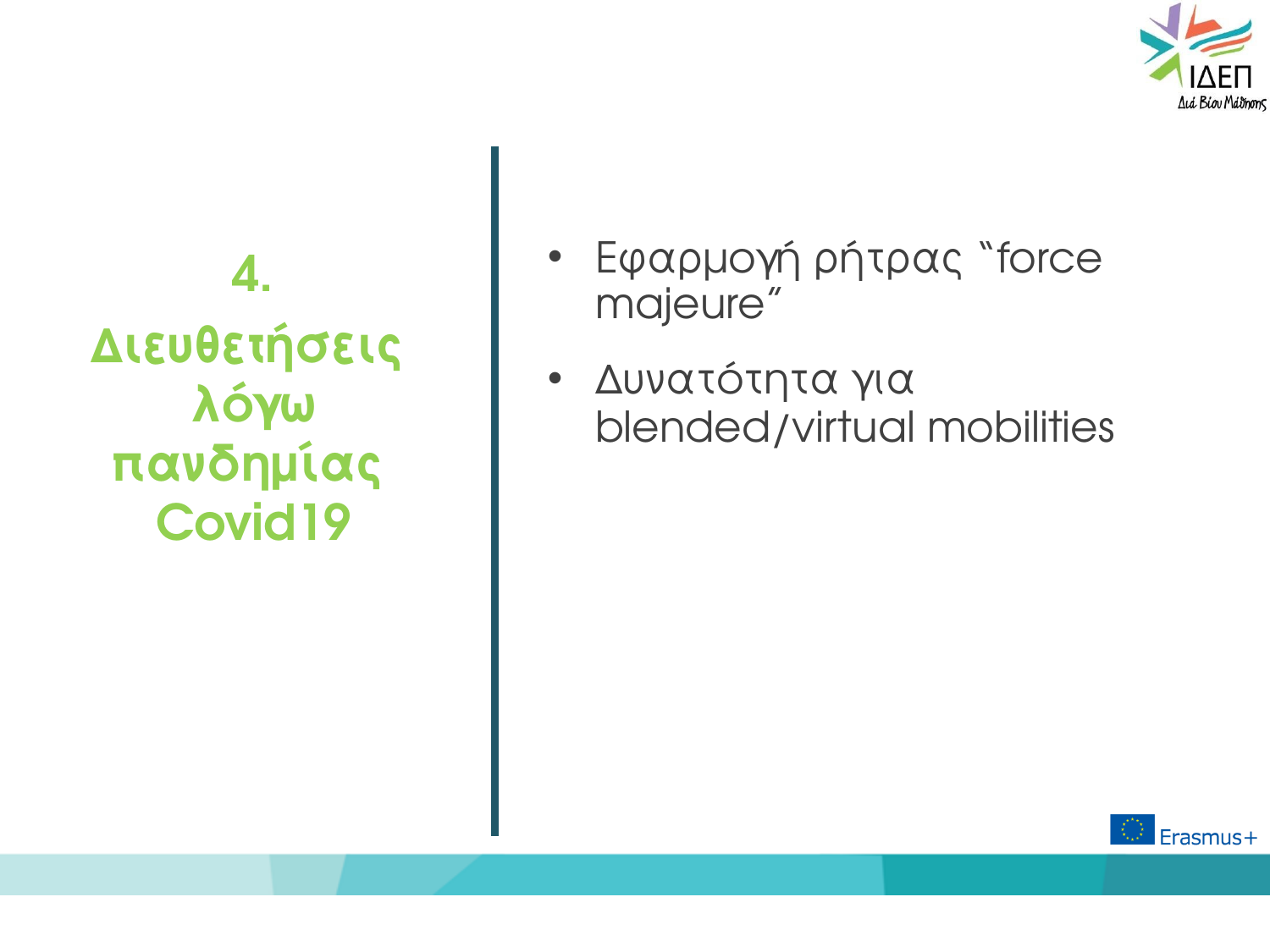

Εφαρμογή ρήτρας “force  majeure”
Δυνατότητα για
blended/virtual mobilities
4.
# Διευθετήσεις  λόγω πανδημίας  Covid19